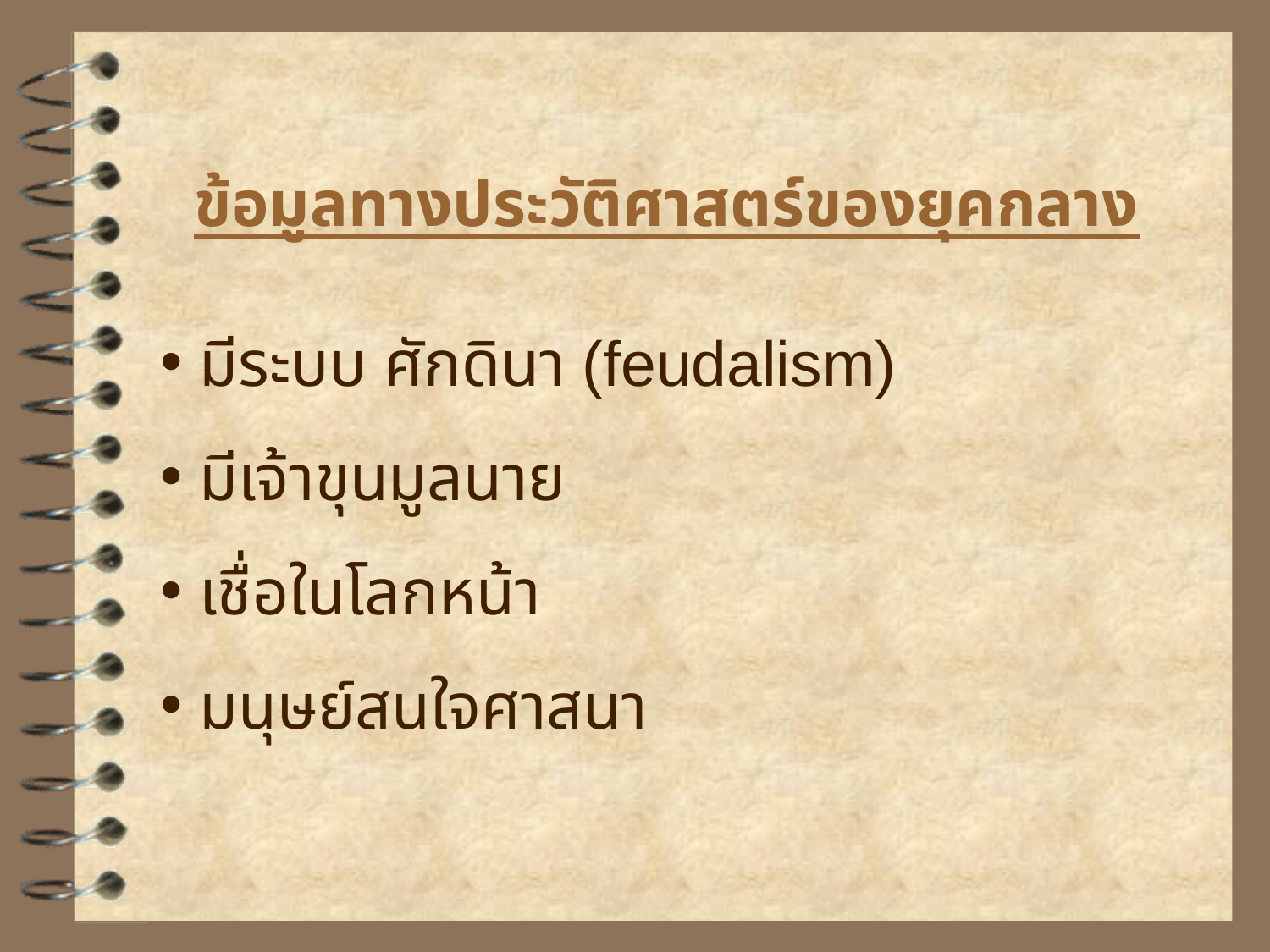

ข้อมูลทางประวัติศาสตร์ของยุคกลาง
 มีระบบ ศักดินา (feudalism)
 มีเจ้าขุนมูลนาย
 เชื่อในโลกหน้า
 มนุษย์สนใจศาสนา